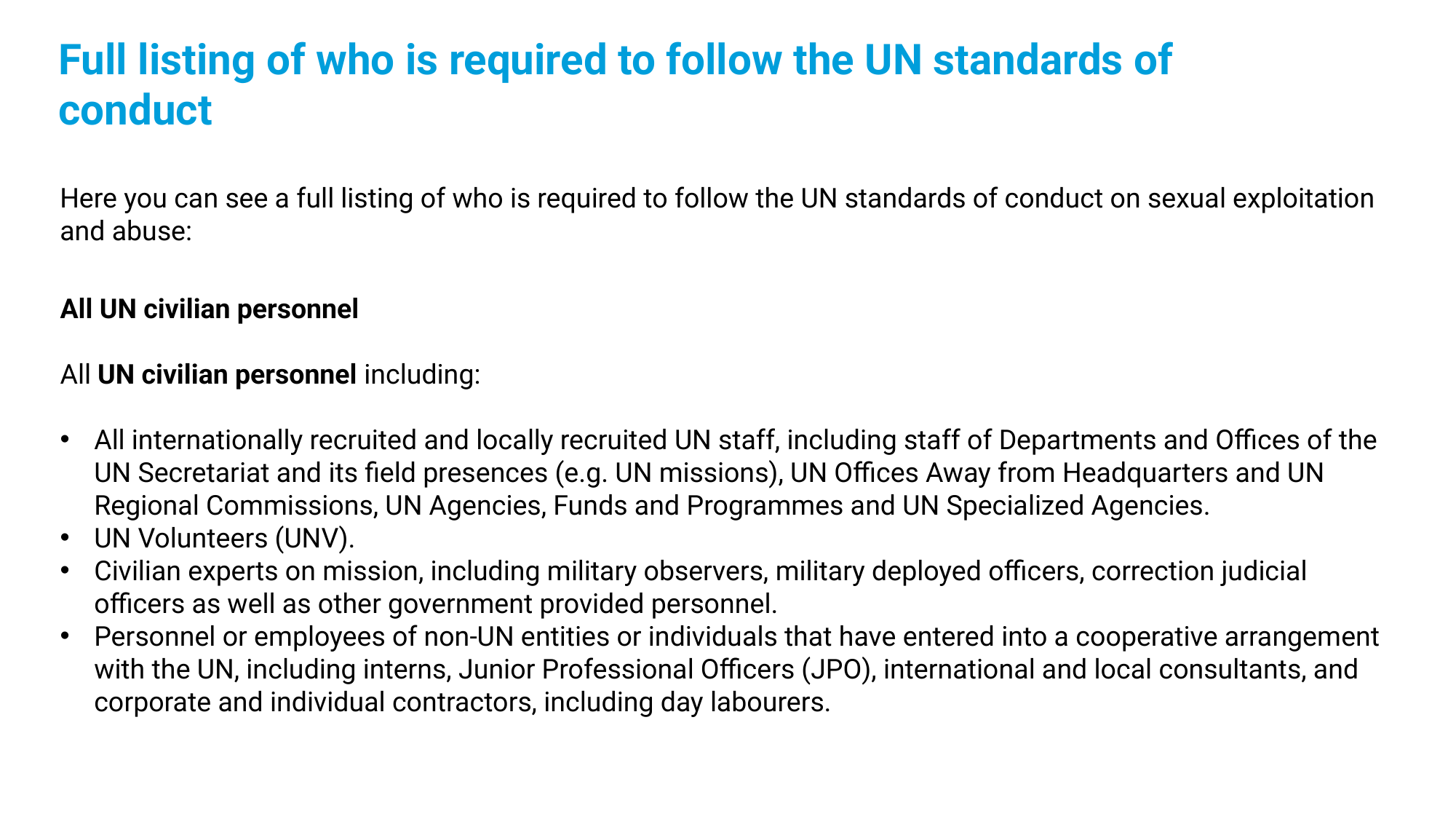

Full listing of who is required to follow the UN standards of conduct
Here you can see a full listing of who is required to follow the UN standards of conduct on sexual exploitation and abuse:

All UN civilian personnel

All UN civilian personnel including:

All internationally recruited and locally recruited UN staff, including staff of Departments and Offices of the UN Secretariat and its field presences (e.g. UN missions), UN Offices Away from Headquarters and UN Regional Commissions, UN Agencies, Funds and Programmes and UN Specialized Agencies.
UN Volunteers (UNV).
Civilian experts on mission, including military observers, military deployed officers, correction judicial officers as well as other government provided personnel.
Personnel or employees of non‐UN entities or individuals that have entered into a cooperative arrangement with the UN, including interns, Junior Professional Officers (JPO), international and local consultants, and corporate and individual contractors, including day labourers.